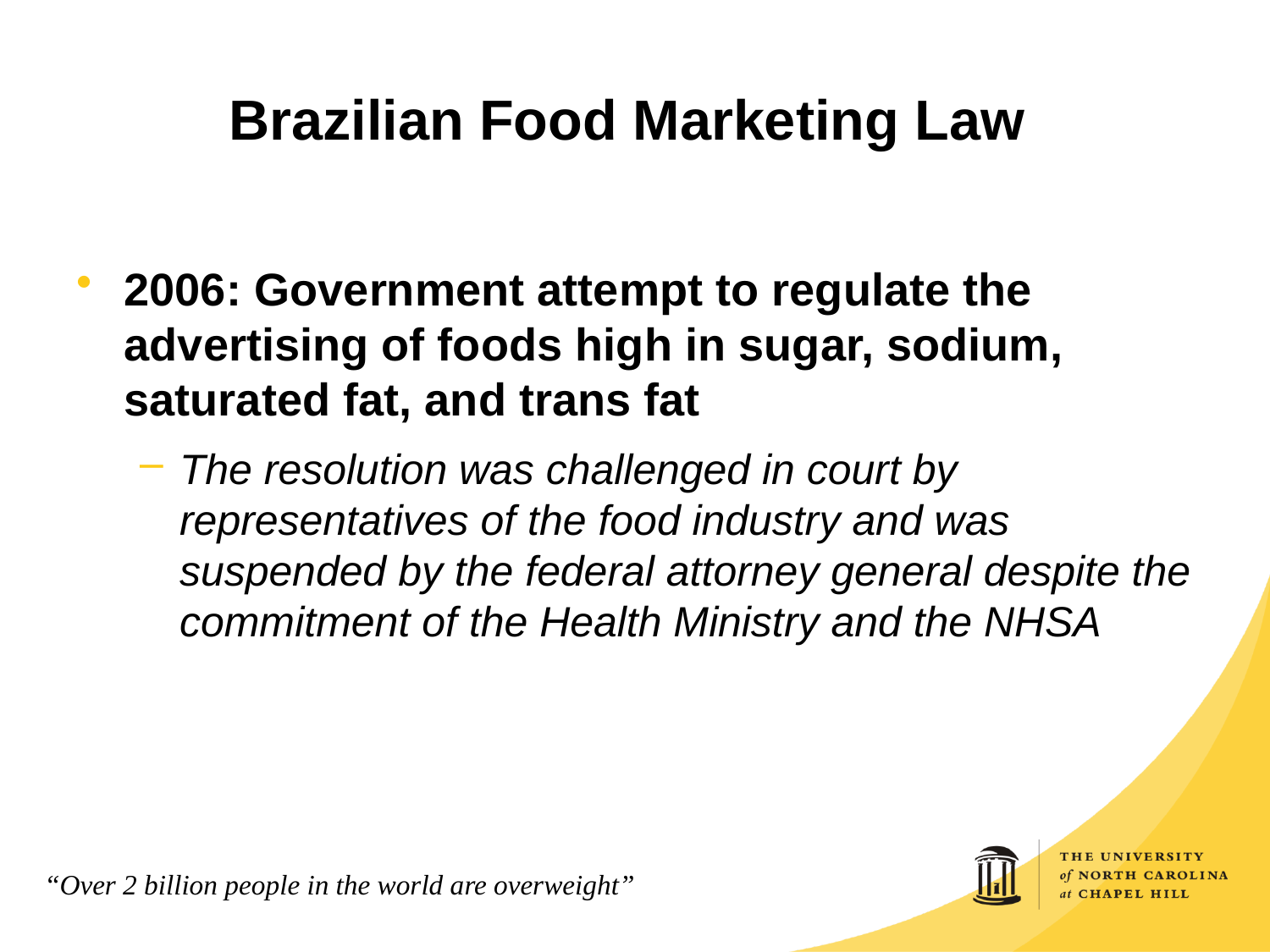

# Brazilian Food Marketing Law
2006: Government attempt to regulate the advertising of foods high in sugar, sodium, saturated fat, and trans fat
The resolution was challenged in court by representatives of the food industry and was suspended by the federal attorney general despite the commitment of the Health Ministry and the NHSA